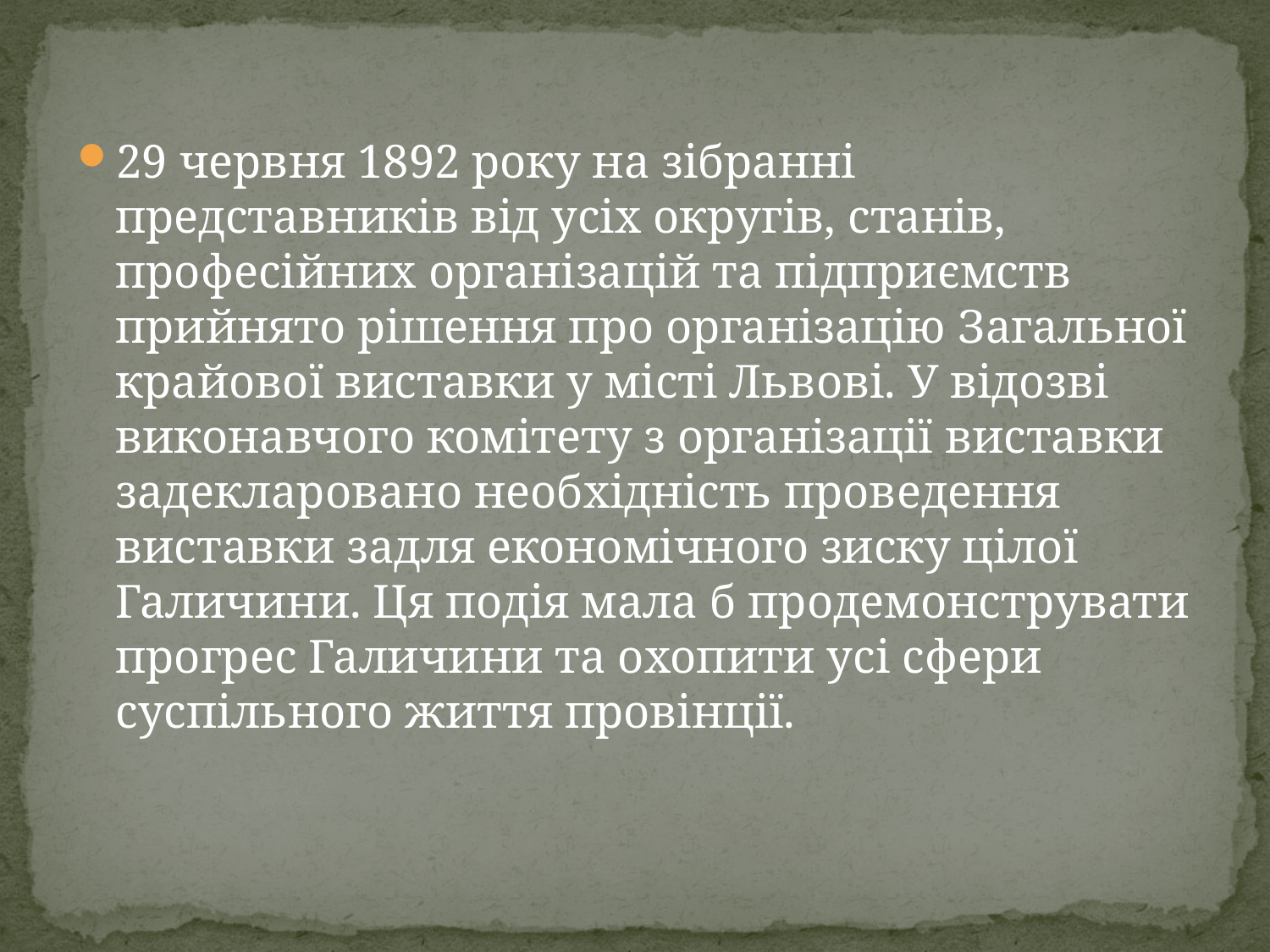

29 червня 1892 року на зібранні представників від усіх округів, станів, професійних організацій та підприємств прийнято рішення про організацію Загальної крайової виставки у місті Львові. У відозві виконавчого комітету з організації виставки задекларовано необхідність проведення виставки задля економічного зиску цілої Галичини. Ця подія мала б продемонструвати прогрес Галичини та охопити усі сфери суспільного життя провінції.